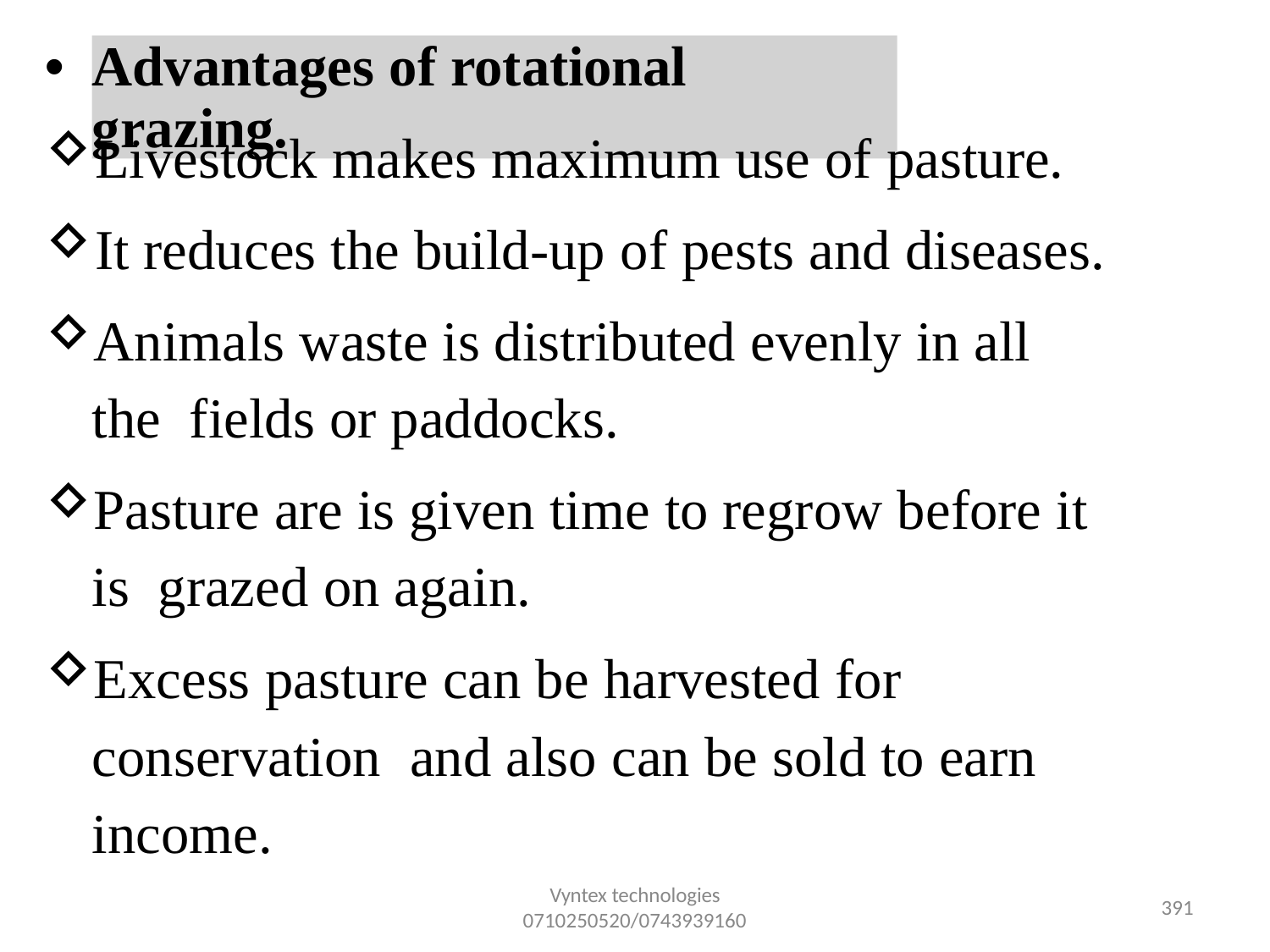

•
Advantages of rotational grazing.
Livestock makes maximum use of pasture.
It reduces the build-up of pests and diseases.
Animals waste is distributed evenly in all the  fields or paddocks.
Pasture are is given time to regrow before it is  grazed on again.
Excess pasture can be harvested for conservation  and also can be sold to earn income.
Vyntex technologies
0710250520/0743939160
391